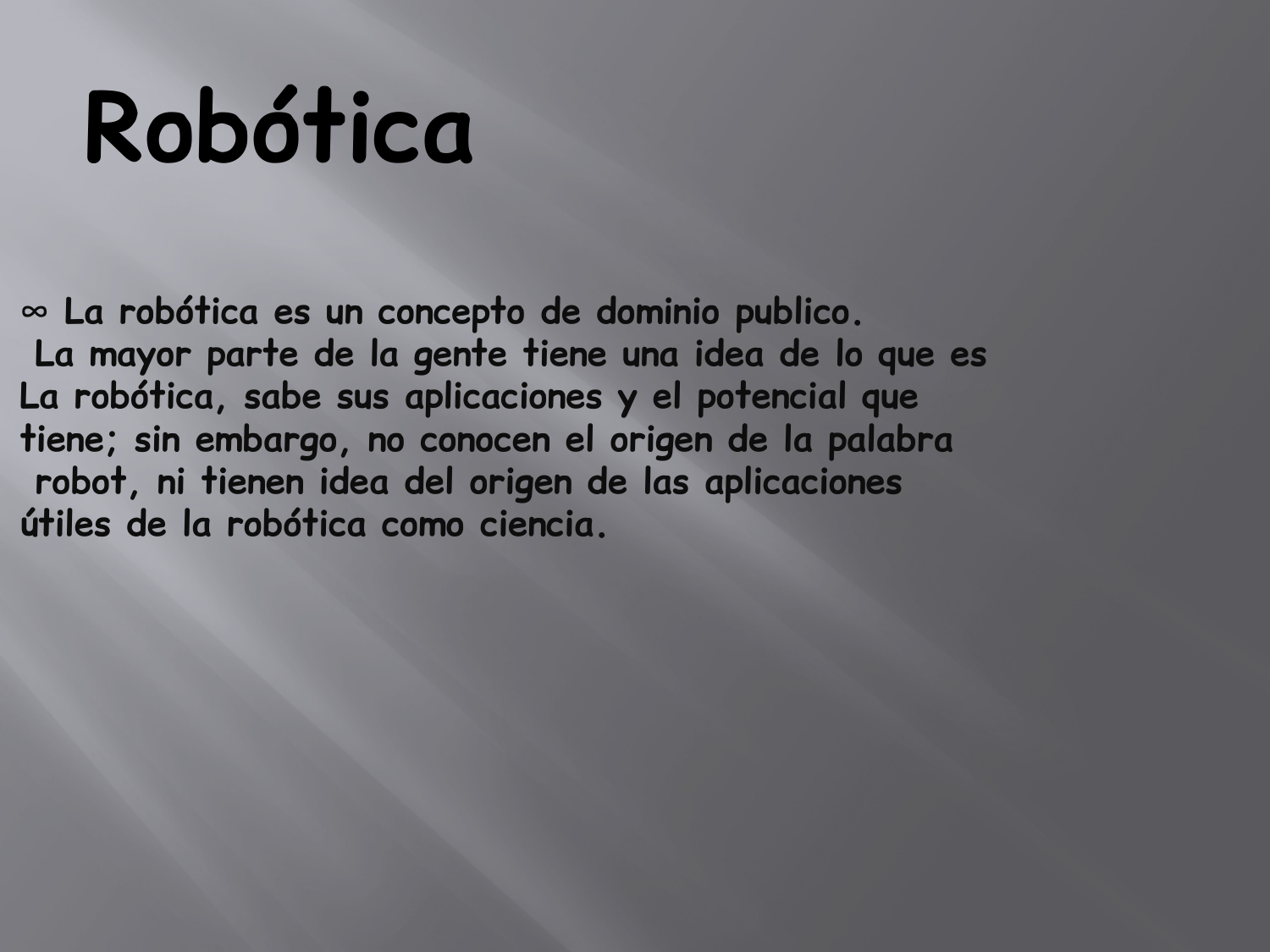

Robótica
 La robótica es un concepto de dominio publico.
 La mayor parte de la gente tiene una idea de lo que es
La robótica, sabe sus aplicaciones y el potencial que
tiene; sin embargo, no conocen el origen de la palabra
 robot, ni tienen idea del origen de las aplicaciones
útiles de la robótica como ciencia.